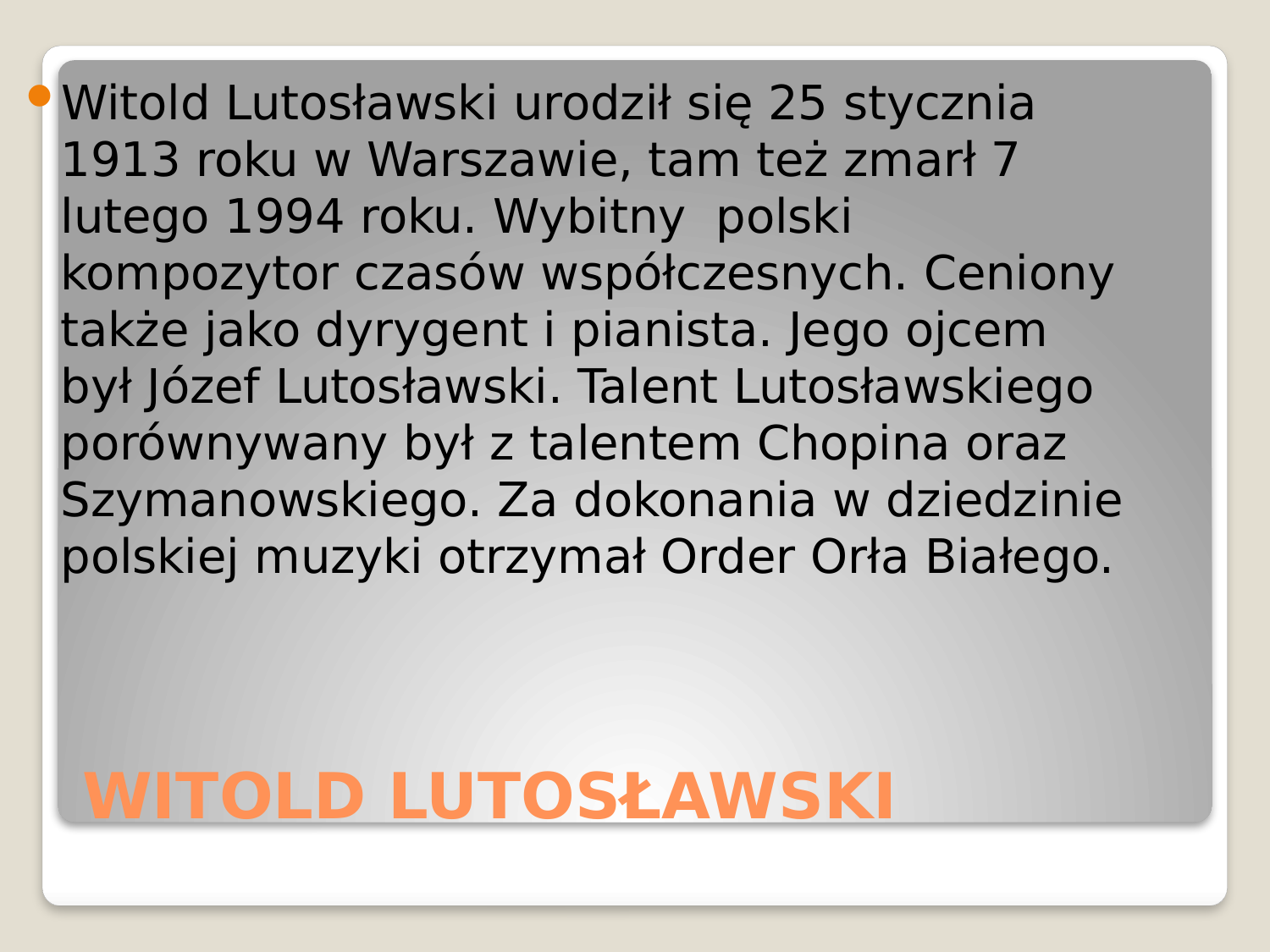

Witold Lutosławski urodził się 25 stycznia 1913 roku w Warszawie, tam też zmarł 7 lutego 1994 roku. Wybitny  polski kompozytor czasów współczesnych. Ceniony także jako dyrygent i pianista. Jego ojcem był Józef Lutosławski. Talent Lutosławskiego porównywany był z talentem Chopina oraz Szymanowskiego. Za dokonania w dziedzinie polskiej muzyki otrzymał Order Orła Białego.
# WITOLD LUTOSŁAWSKI